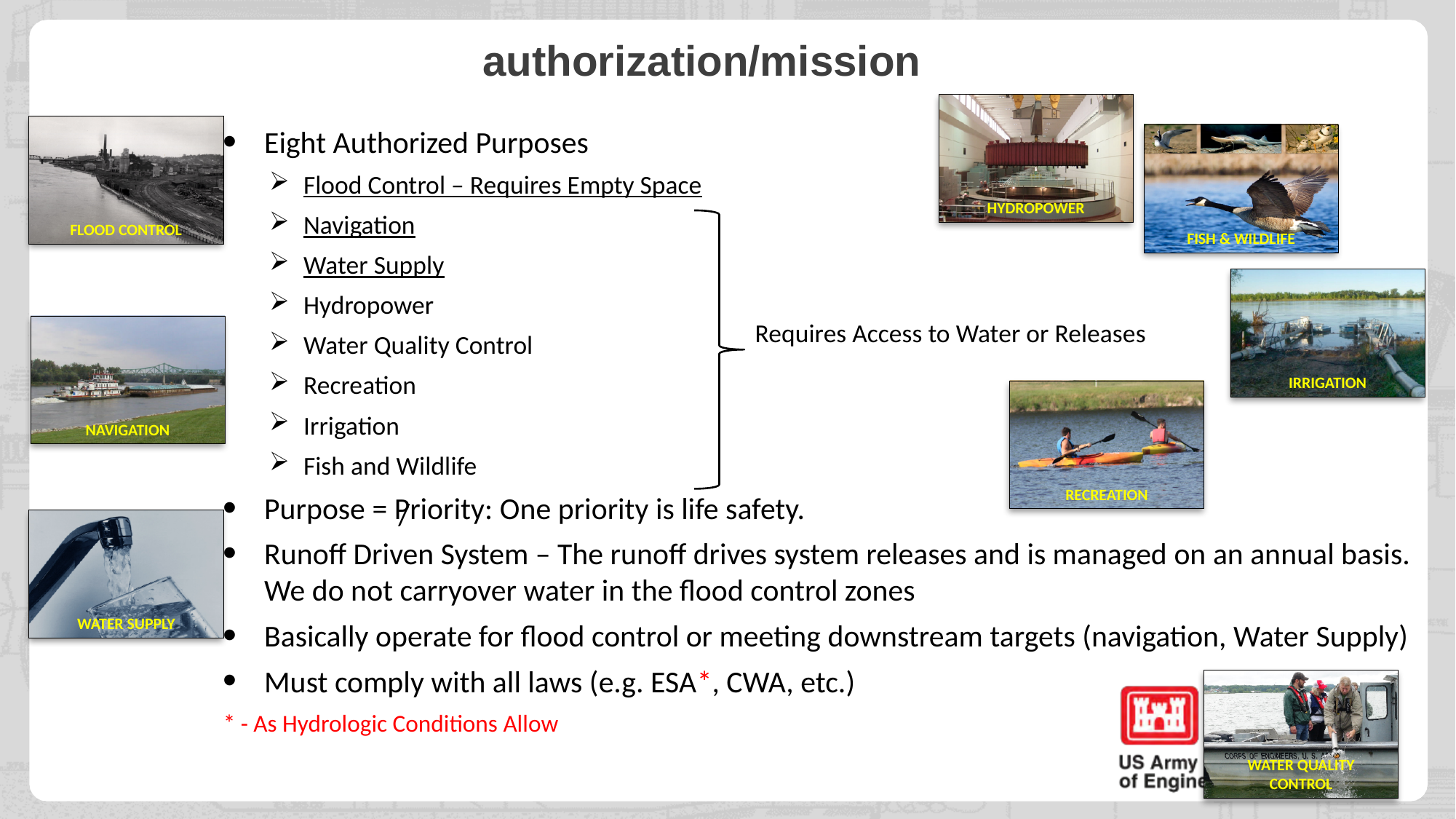

# authorization/mission
HYDROPOWER
FLOOD CONTROL
Eight Authorized Purposes
Flood Control – Requires Empty Space
Navigation
Water Supply
Hydropower
Water Quality Control
Recreation
Irrigation
Fish and Wildlife
Purpose = Priority: One priority is life safety.
Runoff Driven System – The runoff drives system releases and is managed on an annual basis.  We do not carryover water in the flood control zones
Basically operate for flood control or meeting downstream targets (navigation, Water Supply)
Must comply with all laws (e.g. ESA*, CWA, etc.)
* - As Hydrologic Conditions Allow

FISH & WILDLIFE

IRRIGATION
Requires Access to Water or Releases
NAVIGATION
RECREATION
/
WATER SUPPLY
WATER QUALITY CONTROL